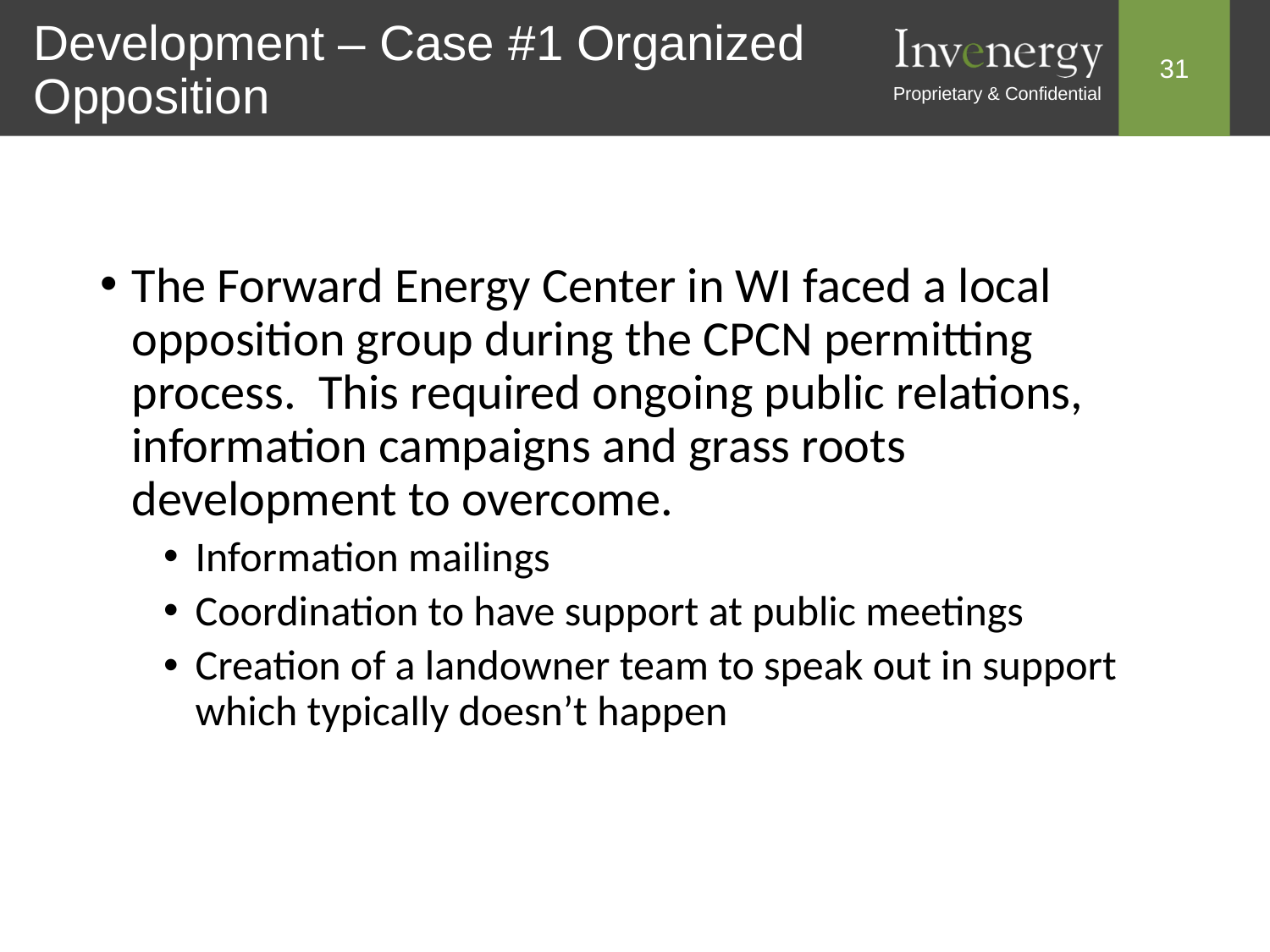

# Development – Case #1 Organized Opposition
The Forward Energy Center in WI faced a local opposition group during the CPCN permitting process.  This required ongoing public relations, information campaigns and grass roots development to overcome.
Information mailings
Coordination to have support at public meetings
Creation of a landowner team to speak out in support which typically doesn’t happen